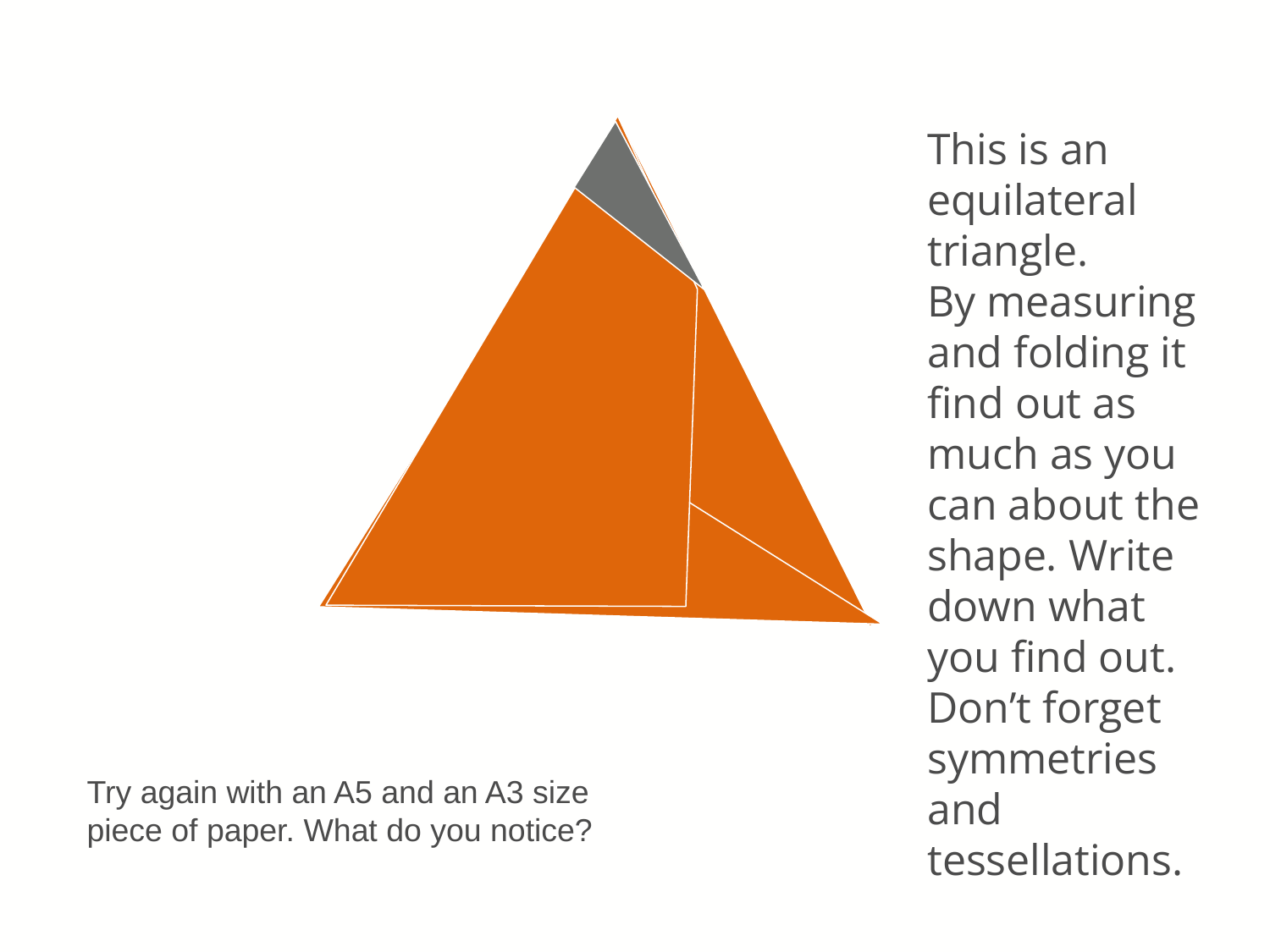

This is an equilateral triangle.
By measuring and folding it find out as much as you can about the  shape. Write down what you find out.
Don’t forget symmetries and tessellations.

Try again with an A5 and an A3 size
piece of paper. What do you notice?